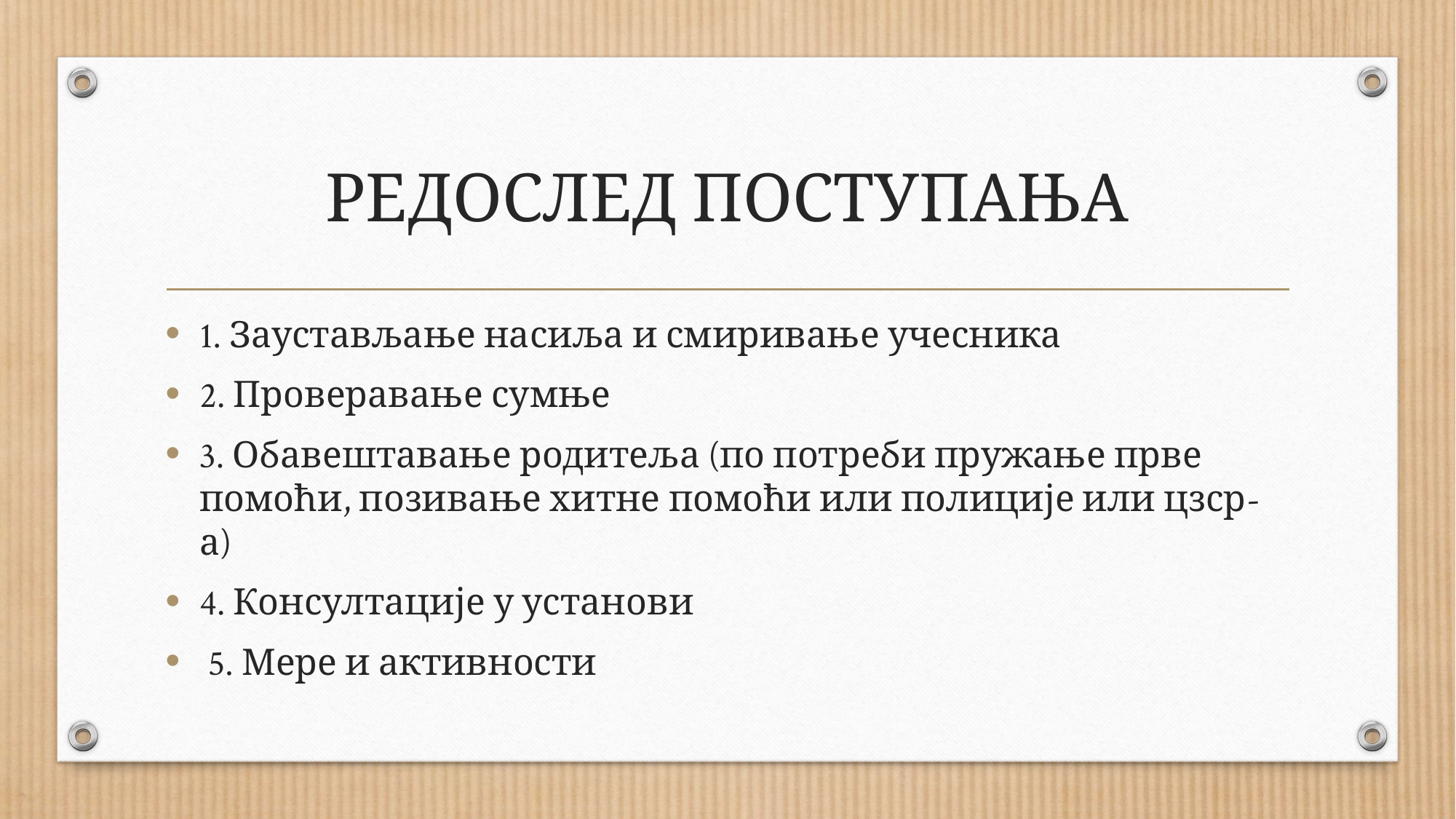

# РЕДОСЛЕД ПОСТУПАЊА
1. Заустављање насиља и смиривање учесника
2. Проверавање сумње
3. Обавештавање родитеља (по потреби пружање прве помоћи, позивање хитне помоћи или полиције или цзср-а)
4. Консултације у установи
 5. Мере и активности